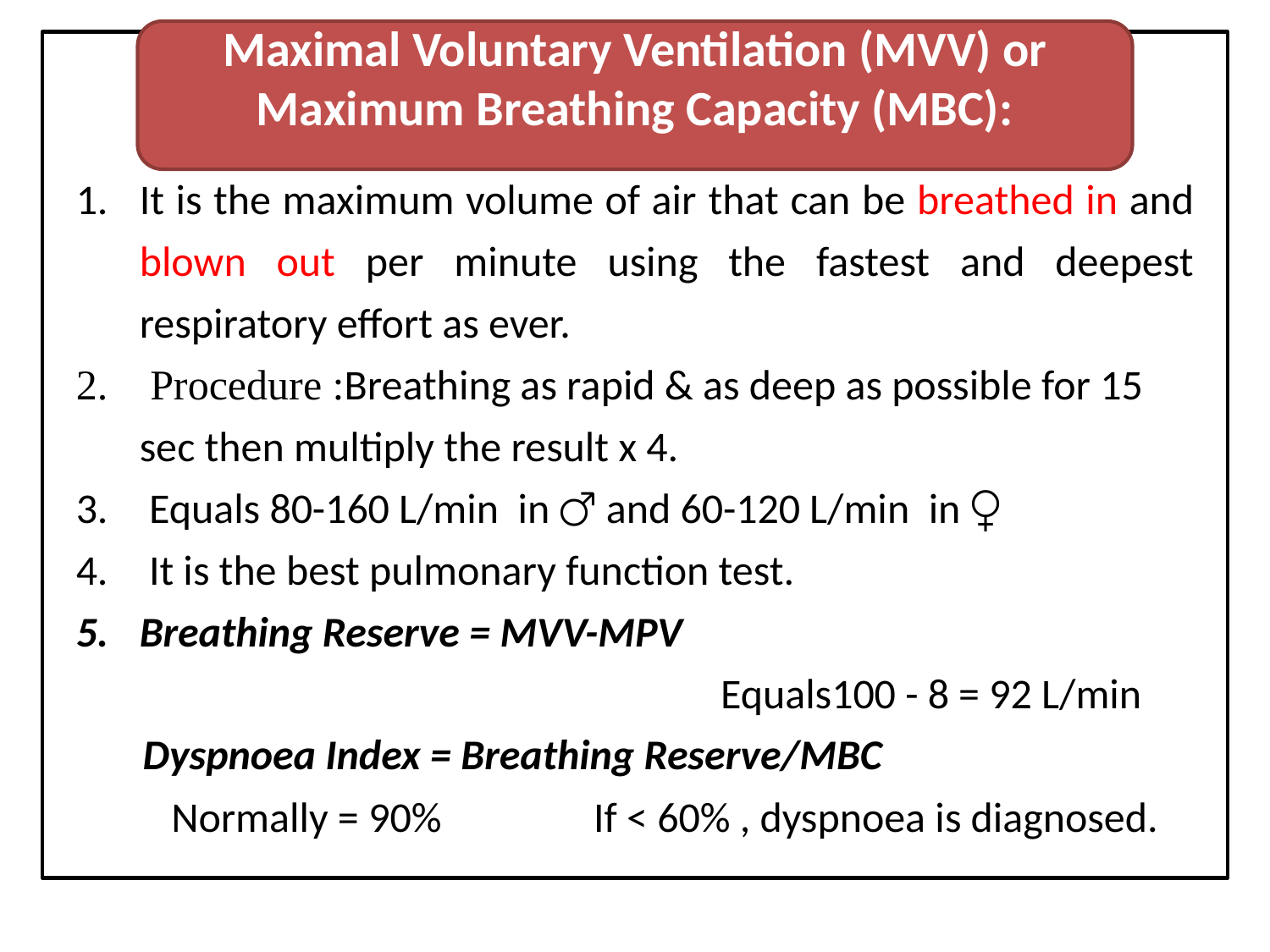

Maximal Voluntary Ventilation (MVV) or Maximum Breathing Capacity (MBC):

It is the maximum volume of air that can be breathed in and blown out per minute using the fastest and deepest respiratory effort as ever.
 Procedure :Breathing as rapid & as deep as possible for 15 sec then multiply the result x 4.
 Equals 80-160 L/min  in ♂ and 60-120 L/min  in ♀
 It is the best pulmonary function test.
Breathing Reserve = MVV-MPV
					 Equals100 - 8 = 92 L/min
       Dyspnoea Index = Breathing Reserve/MBC
          Normally = 90%                If < 60% , dyspnoea is diagnosed.